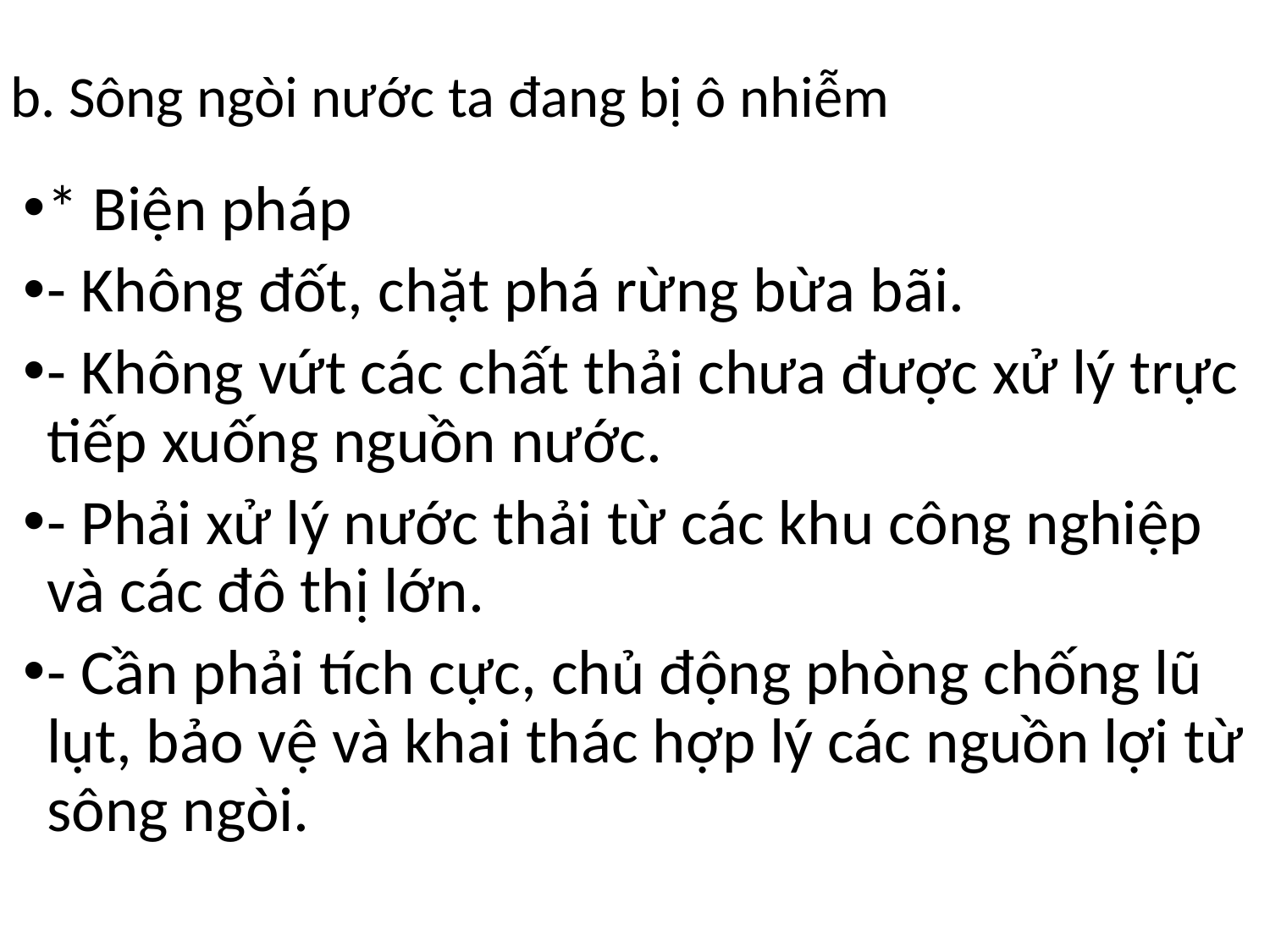

# b. Sông ngòi nước ta đang bị ô nhiễm
* Biện pháp
- Không đốt, chặt phá rừng bừa bãi.
- Không vứt các chất thải chưa được xử lý trực tiếp xuống nguồn nước.
- Phải xử lý nước thải từ các khu công nghiệp và các đô thị lớn.
- Cần phải tích cực, chủ động phòng chống lũ lụt, bảo vệ và khai thác hợp lý các nguồn lợi từ sông ngòi.